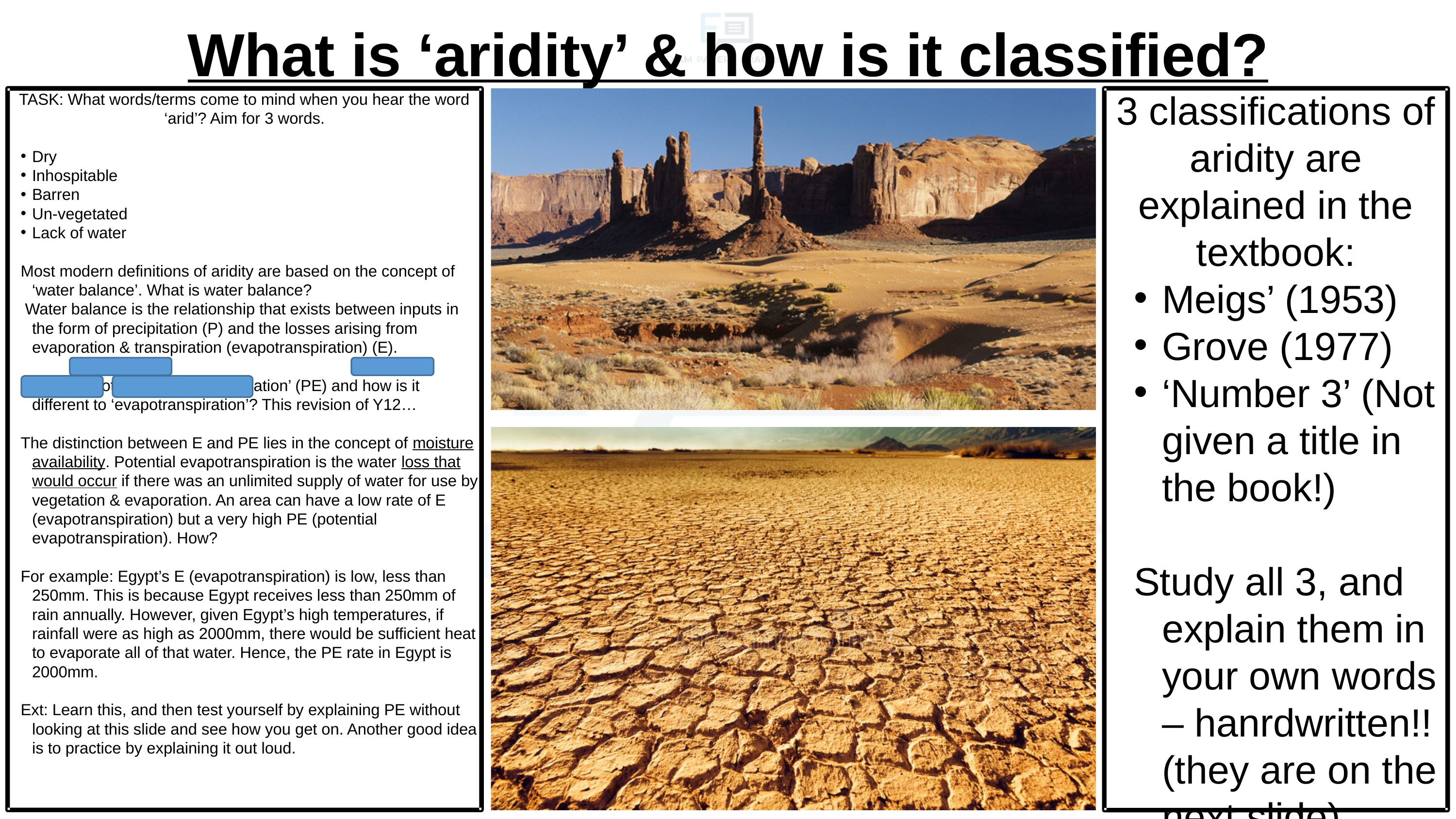

What is ‘aridity’ & how is it classified?

TASK: What words/terms come to mind when you hear the word ‘arid’? Aim for 3 words.

Dry
Inhospitable
Barren
Un-vegetated
Lack of water

Most modern definitions of aridity are based on the concept of ‘water balance’. What is water balance?
 Water balance is the relationship that exists between inputs in the form of precipitation (P) and the losses arising from evaporation & transpiration (evapotranspiration) (E).

What is ‘potential evapotranspiration’ (PE) and how is it different to ‘evapotranspiration’? This revision of Y12…

The distinction between E and PE lies in the concept of moisture availability. Potential evapotranspiration is the water loss that would occur if there was an unlimited supply of water for use by vegetation & evaporation. An area can have a low rate of E (evapotranspiration) but a very high PE (potential evapotranspiration). How?

For example: Egypt’s E (evapotranspiration) is low, less than 250mm. This is because Egypt receives less than 250mm of rain annually. However, given Egypt’s high temperatures, if rainfall were as high as 2000mm, there would be sufficient heat to evaporate all of that water. Hence, the PE rate in Egypt is 2000mm.

Ext: Learn this, and then test yourself by explaining PE without looking at this slide and see how you get on. Another good idea is to practice by explaining it out loud.

3 classifications of aridity are explained in the textbook:
Meigs’ (1953)
Grove (1977)
‘Number 3’ (Not given a title in the book!)

Study all 3, and explain them in your own words – hanrdwritten!! (they are on the next slide).